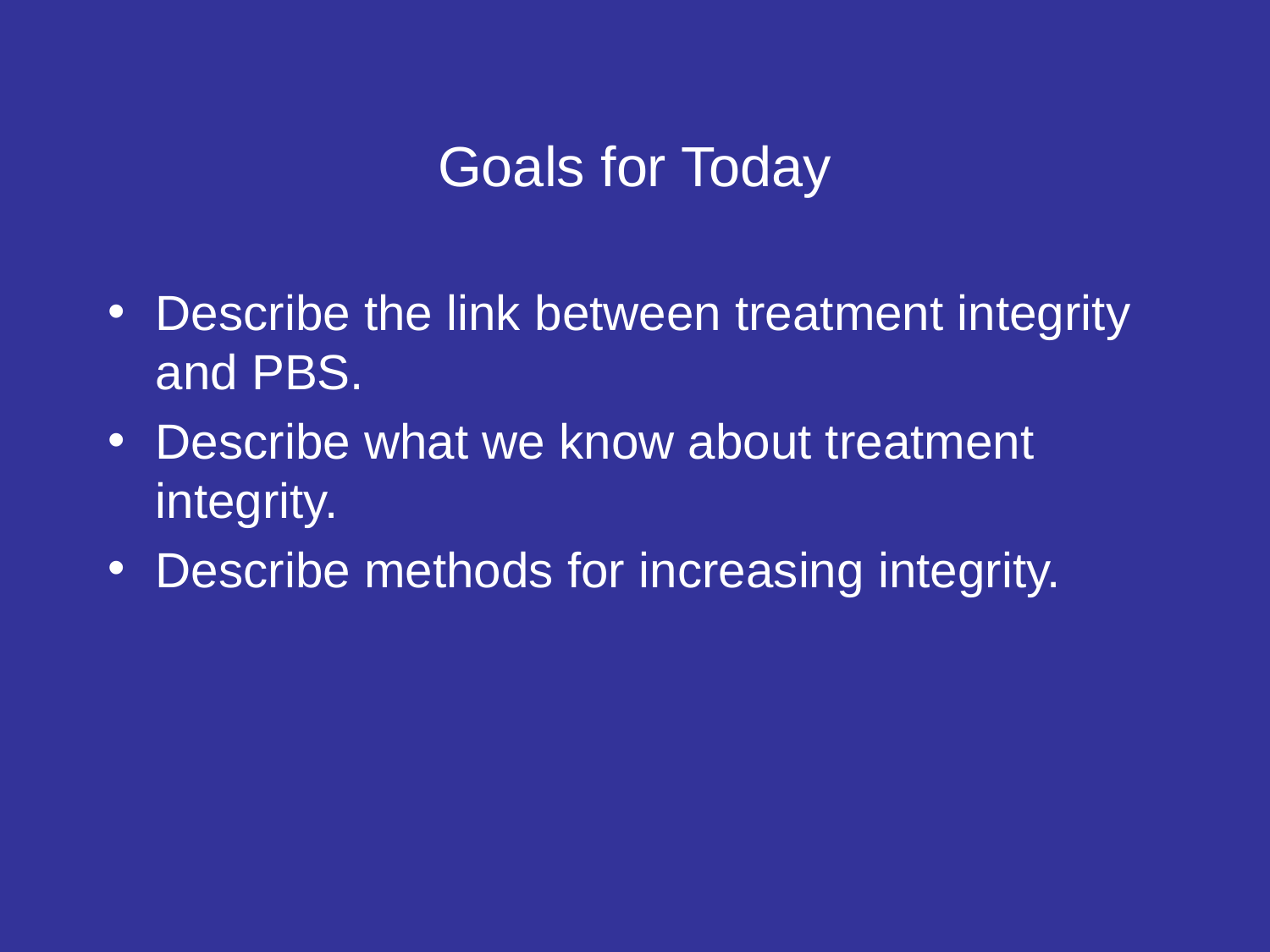

# Goals for Today
Describe the link between treatment integrity and PBS.
Describe what we know about treatment integrity.
Describe methods for increasing integrity.